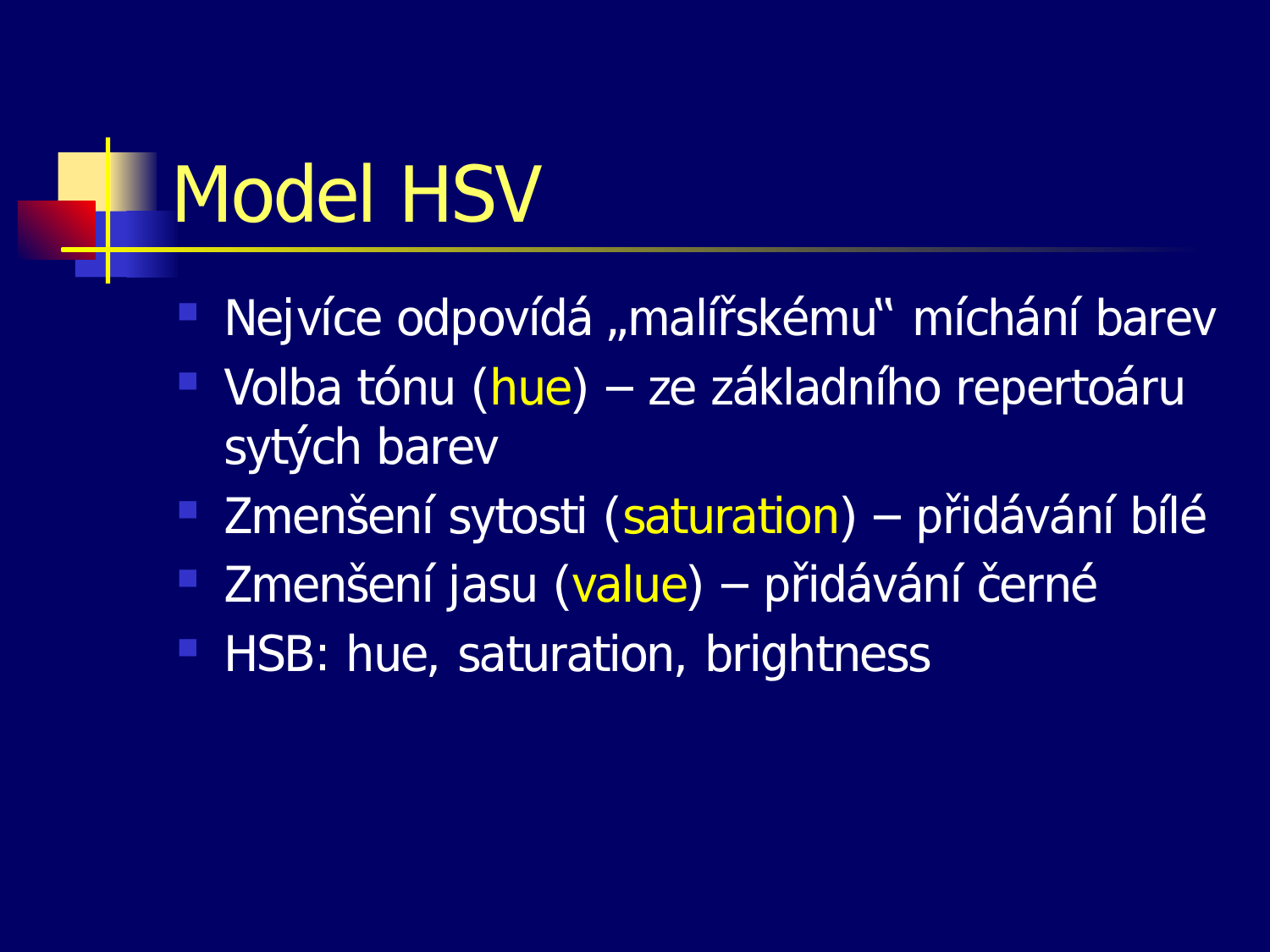

# Model HSV
Nejvíce odpovídá „malířskému“ míchání barev
Volba tónu (hue) – ze základního repertoáru sytých barev
Zmenšení sytosti (saturation) – přidávání bílé
Zmenšení jasu (value) – přidávání černé
HSB: hue, saturation, brightness